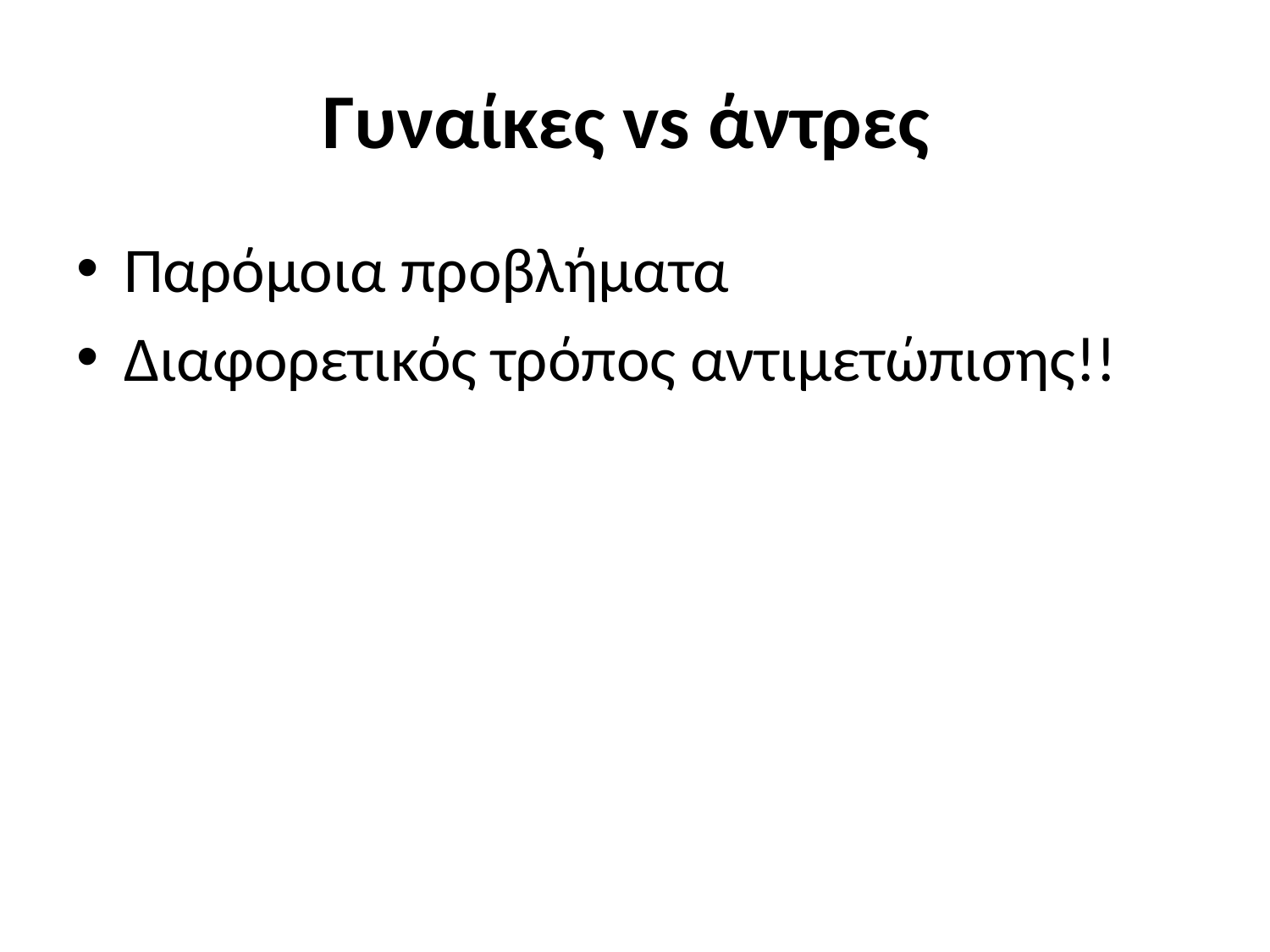

# Γυναίκες vs άντρες
Παρόμοια προβλήματα
Διαφορετικός τρόπος αντιμετώπισης!!